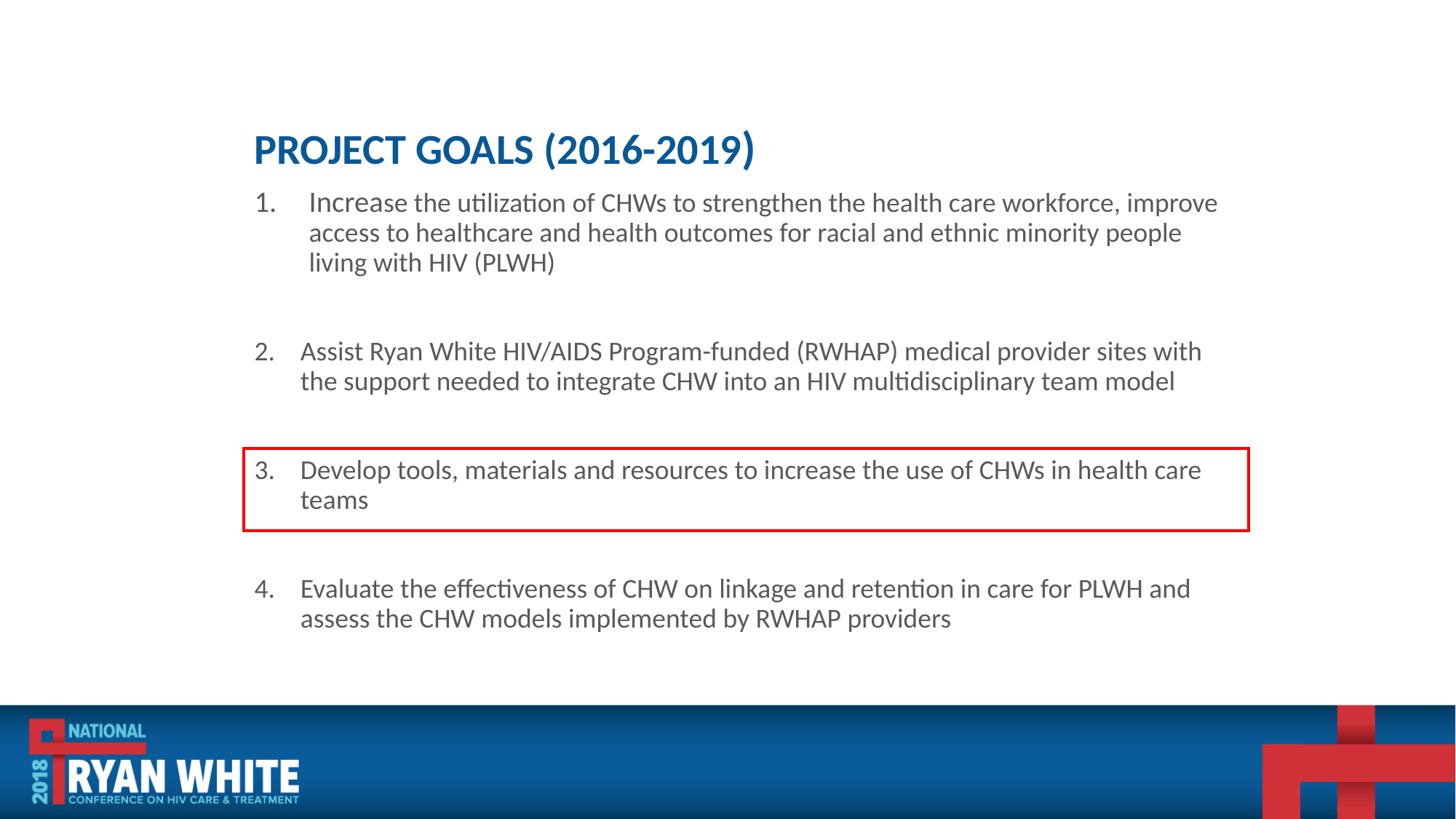

# Project goals (2016-2019)
Increase the utilization of CHWs to strengthen the health care workforce, improve access to healthcare and health outcomes for racial and ethnic minority people living with HIV (PLWH)

Assist Ryan White HIV/AIDS Program-funded (RWHAP) medical provider sites with the support needed to integrate CHW into an HIV multidisciplinary team model

Develop tools, materials and resources to increase the use of CHWs in health care teams

Evaluate the effectiveness of CHW on linkage and retention in care for PLWH and assess the CHW models implemented by RWHAP providers